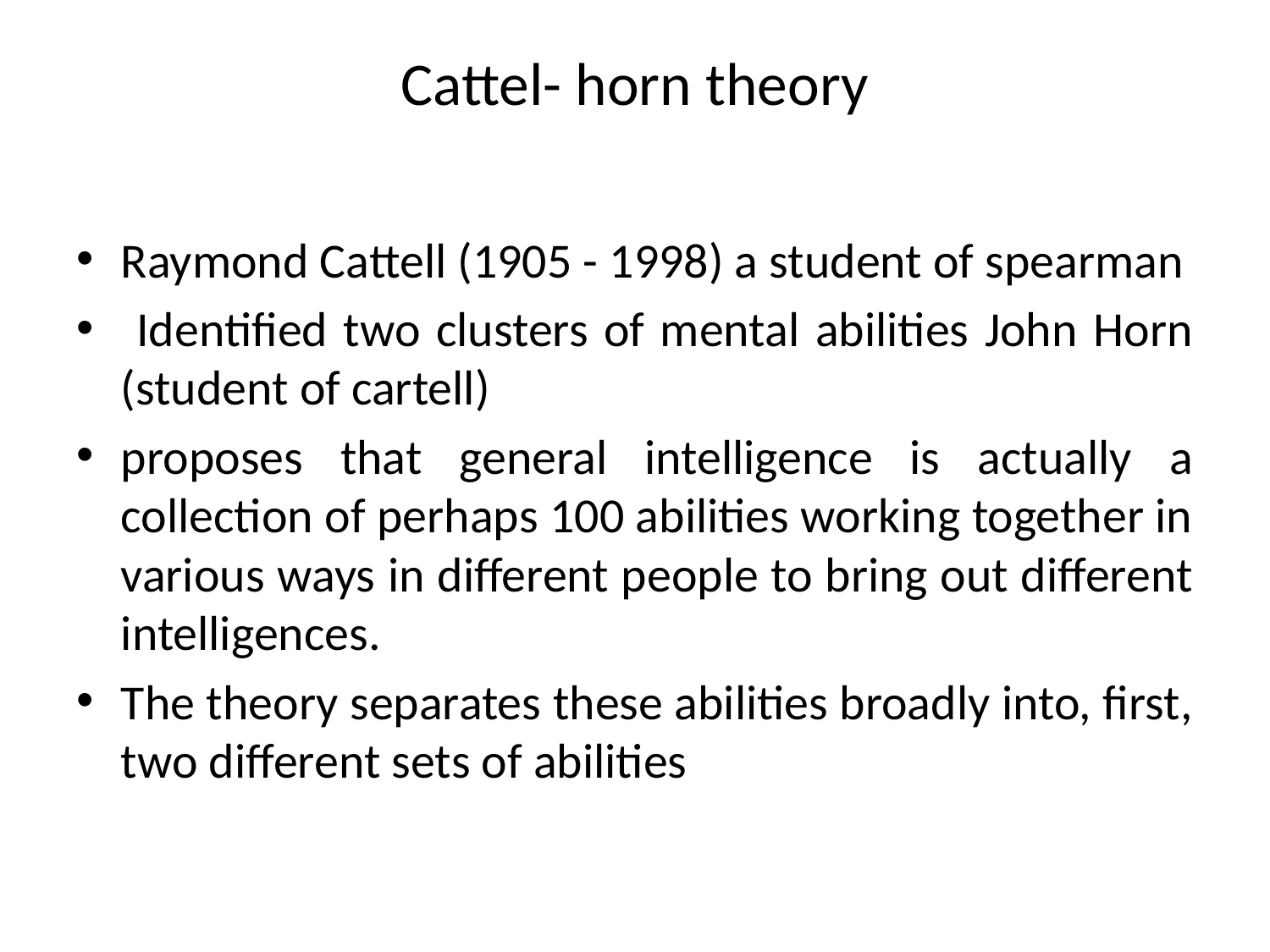

# Cattel- horn theory
Raymond Cattell (1905 - 1998) a student of spearman
 Identified two clusters of mental abilities John Horn (student of cartell)
proposes that general intelligence is actually a collection of perhaps 100 abilities working together in various ways in different people to bring out different intelligences.
The theory separates these abilities broadly into, first, two different sets of abilities